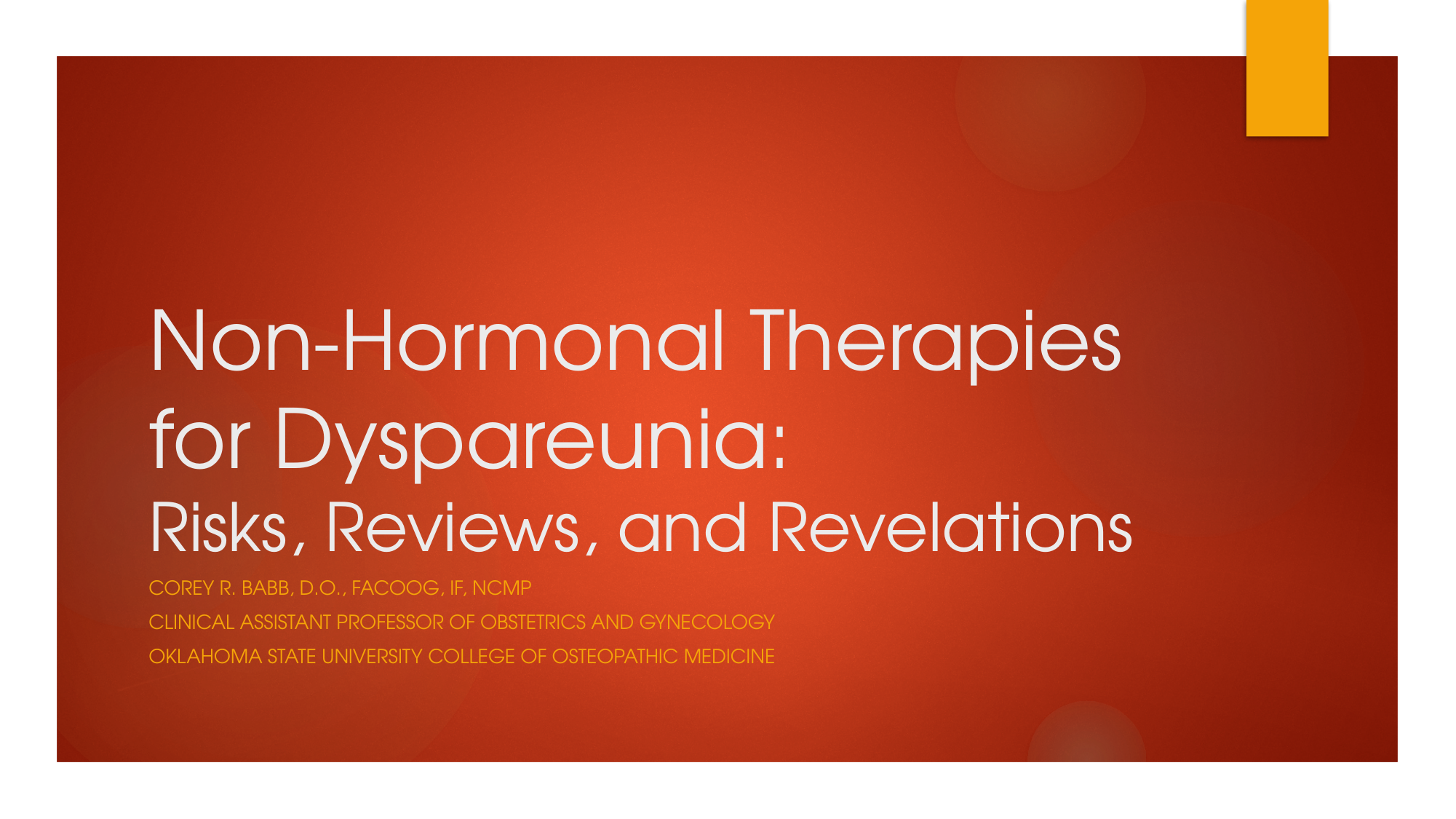

# Non-Hormonal Therapies for Dyspareunia: Risks, Reviews, and Revelations
Corey R. Babb, D.O., FACOOG, IF, NCMP
Clinical Assistant Professor of Obstetrics and gynecology
Oklahoma State University college of osteopathic medicine